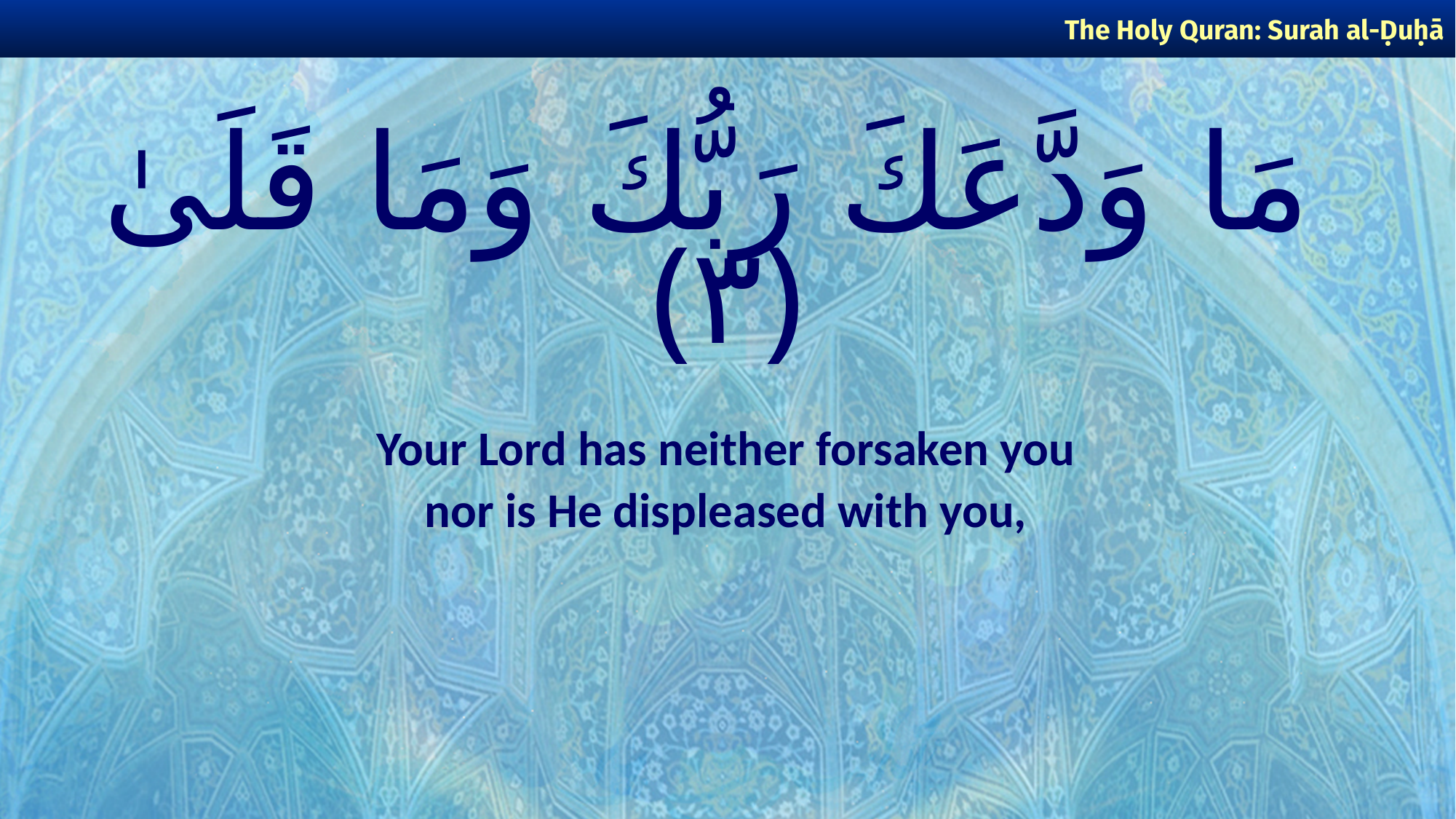

The Holy Quran: Surah al-Ḍuḥā
# مَا وَدَّعَكَ رَبُّكَ وَمَا قَلَىٰ ﴿٣﴾
Your Lord has neither forsaken you
nor is He displeased with you,